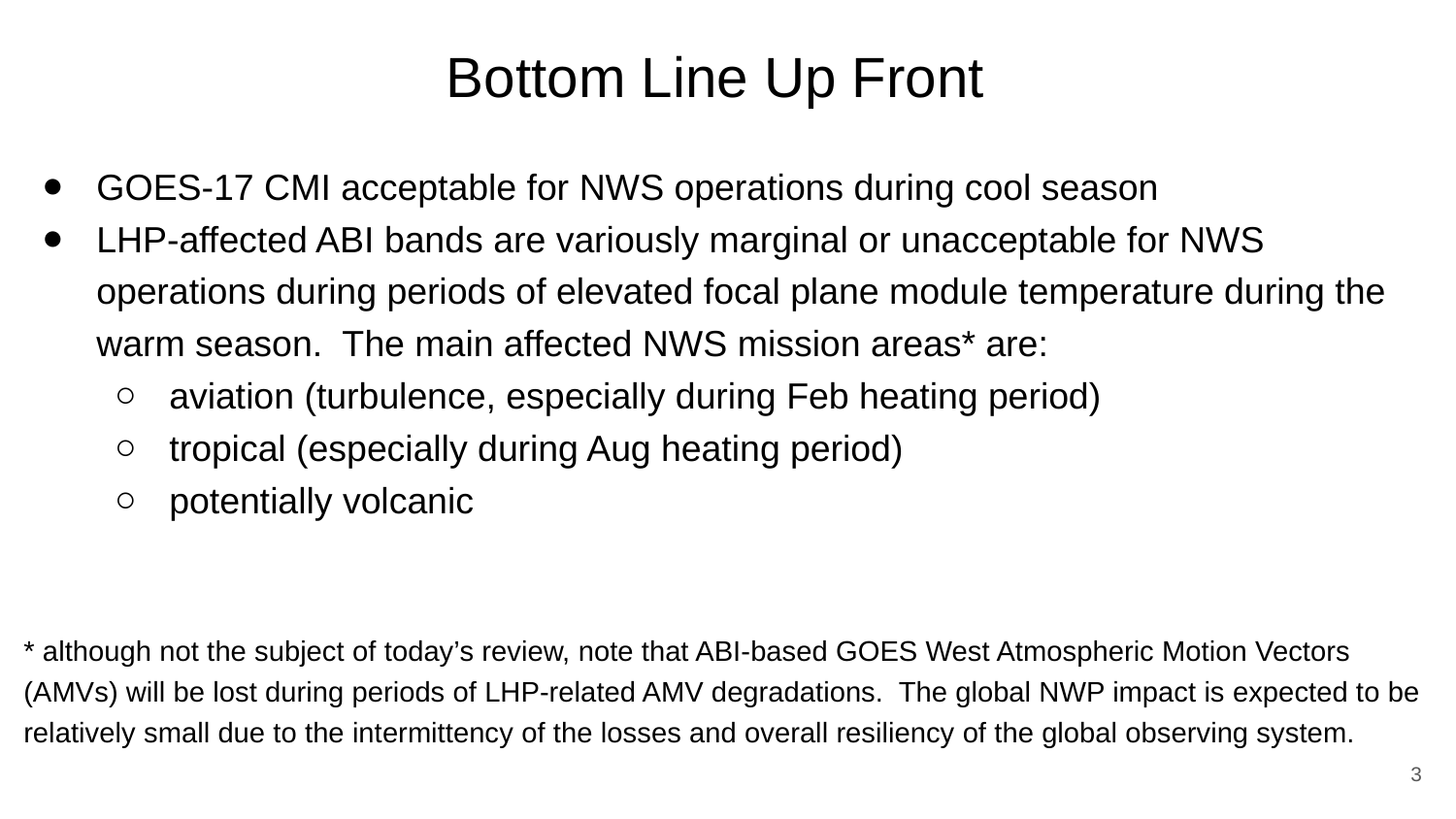

Bottom Line Up Front
GOES-17 CMI acceptable for NWS operations during cool season
LHP-affected ABI bands are variously marginal or unacceptable for NWS operations during periods of elevated focal plane module temperature during the warm season.  The main affected NWS mission areas* are:
aviation (turbulence, especially during Feb heating period)
tropical (especially during Aug heating period)
potentially volcanic

* although not the subject of today’s review, note that ABI-based GOES West Atmospheric Motion Vectors (AMVs) will be lost during periods of LHP-related AMV degradations.  The global NWP impact is expected to be relatively small due to the intermittency of the losses and overall resiliency of the global observing system.
3